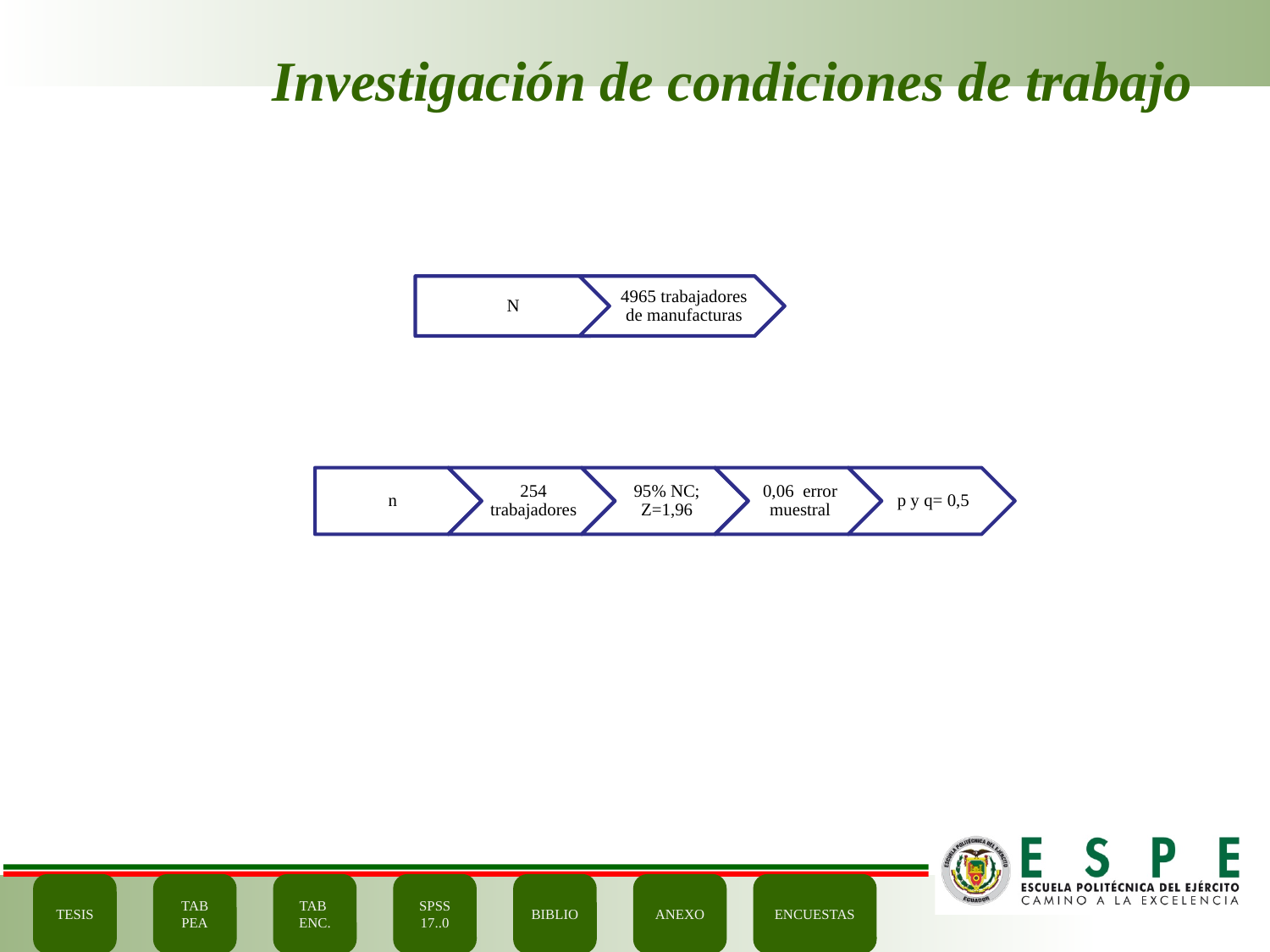

# Investigación de condiciones de trabajo
N
4965 trabajadores de manufacturas
n
254 trabajadores
95% NC; Z=1,96
0,06  error muestral
p y q= 0,5
TESIS
TAB
PEA
TAB
ENC.
SPSS 17..0
BIBLIO
ANEXO
ENCUESTAS